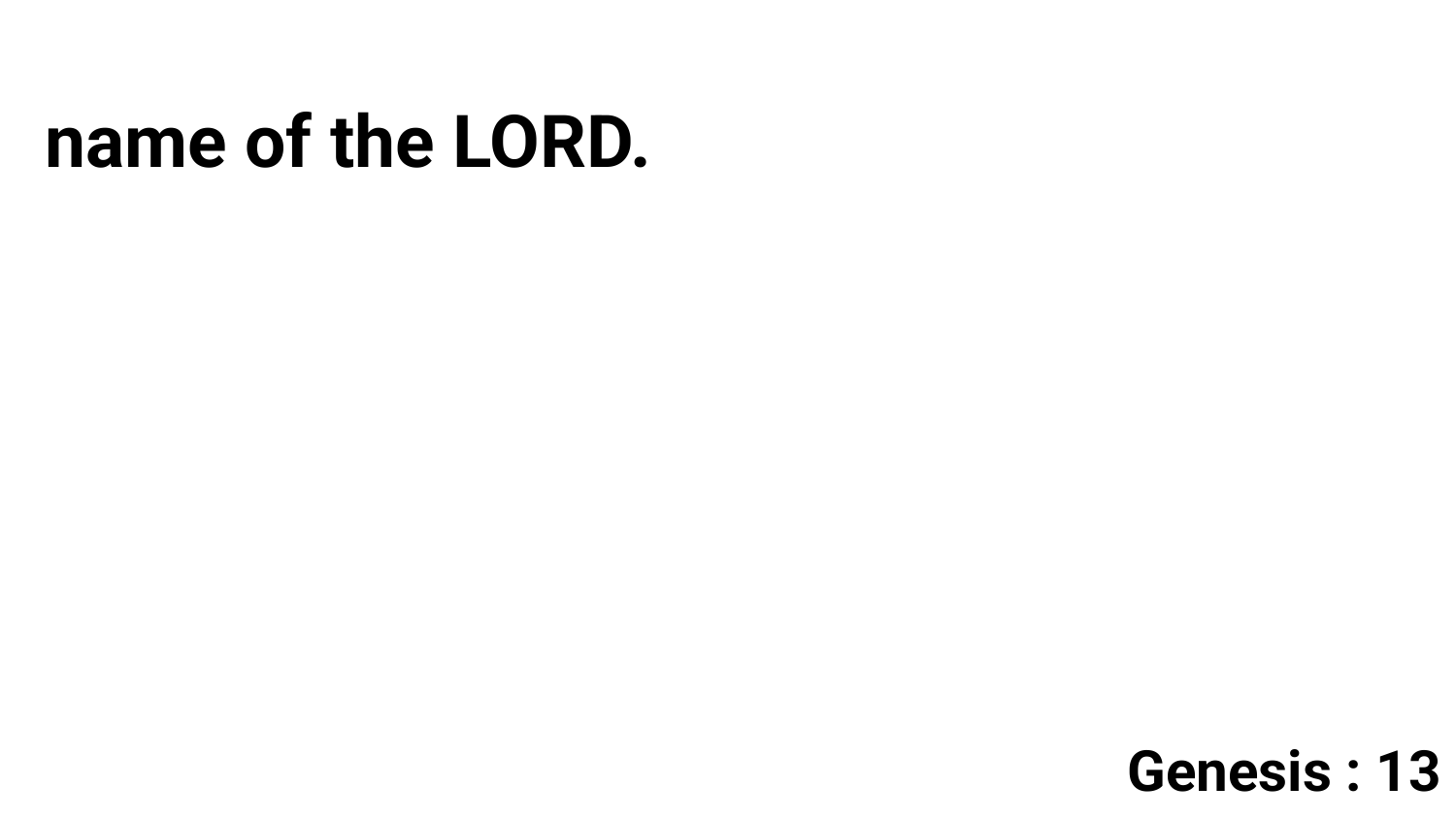

name of the LORD.
Genesis : 13